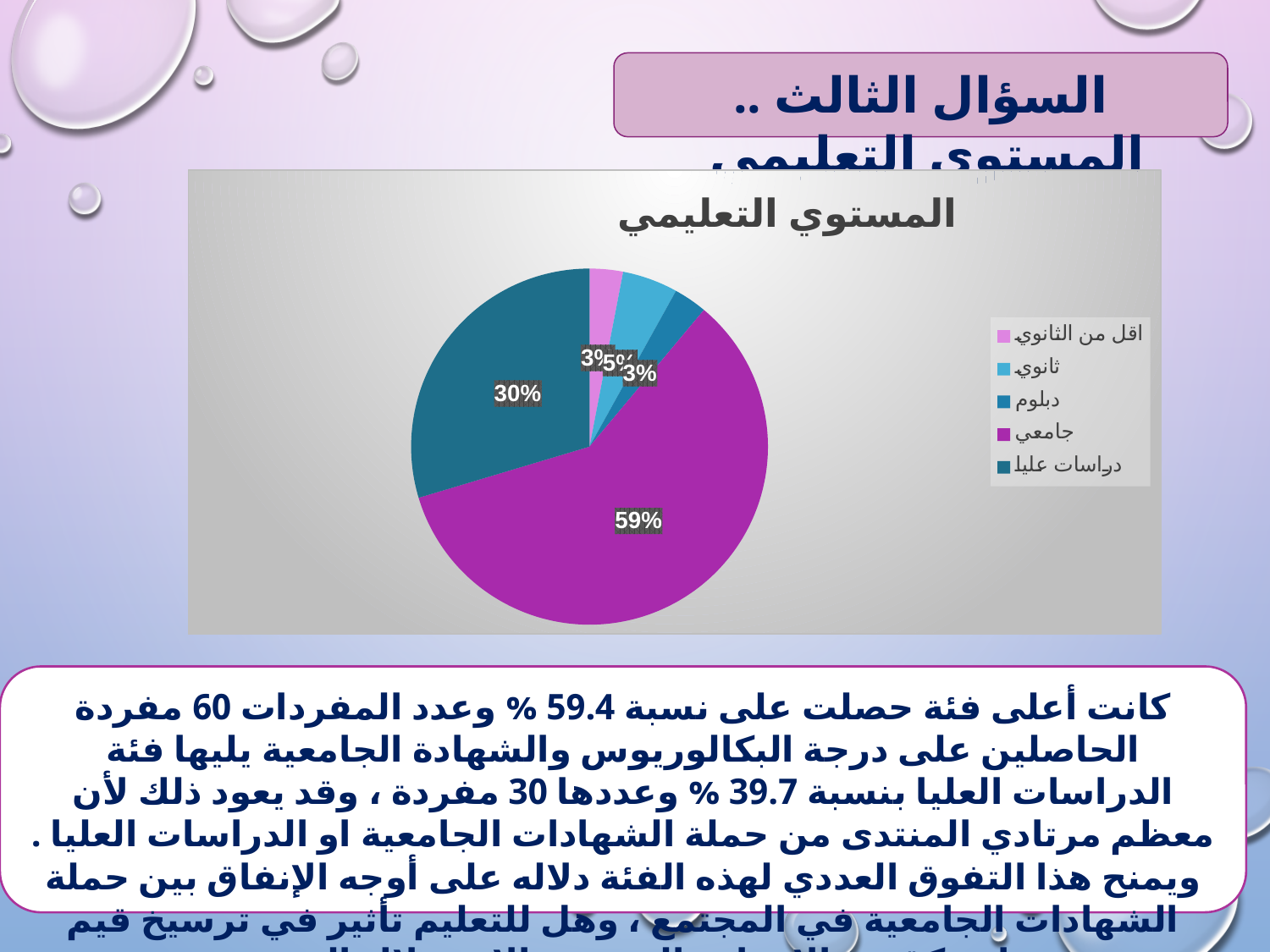

السؤال الثالث .. المستوى التعليمي

### Chart: المستوي التعليمي

| Category | Sales |
|---|---|
| اقل من الثانوي | 3.03 |
| ثانوي | 5.05 |
| دبلوم | 3.03 |
| جامعي | 59.46 |
| دراسات عليا  | 29.73 |
كانت أعلى فئة حصلت على نسبة 59.4 % وعدد المفردات 60 مفردة الحاصلين على درجة البكالوريوس والشهادة الجامعية يليها فئة الدراسات العليا بنسبة 39.7 % وعددها 30 مفردة ، وقد يعود ذلك لأن معظم مرتادي المنتدى من حملة الشهادات الجامعية او الدراسات العليا . ويمنح هذا التفوق العددي لهذه الفئة دلاله على أوجه الإنفاق بين حملة الشهادات الجامعية في المجتمع ، وهل للتعليم تأثير في ترسيخ قيم هامه كقيمة الإدخار والبعد عن الإستهلاك الهدري .